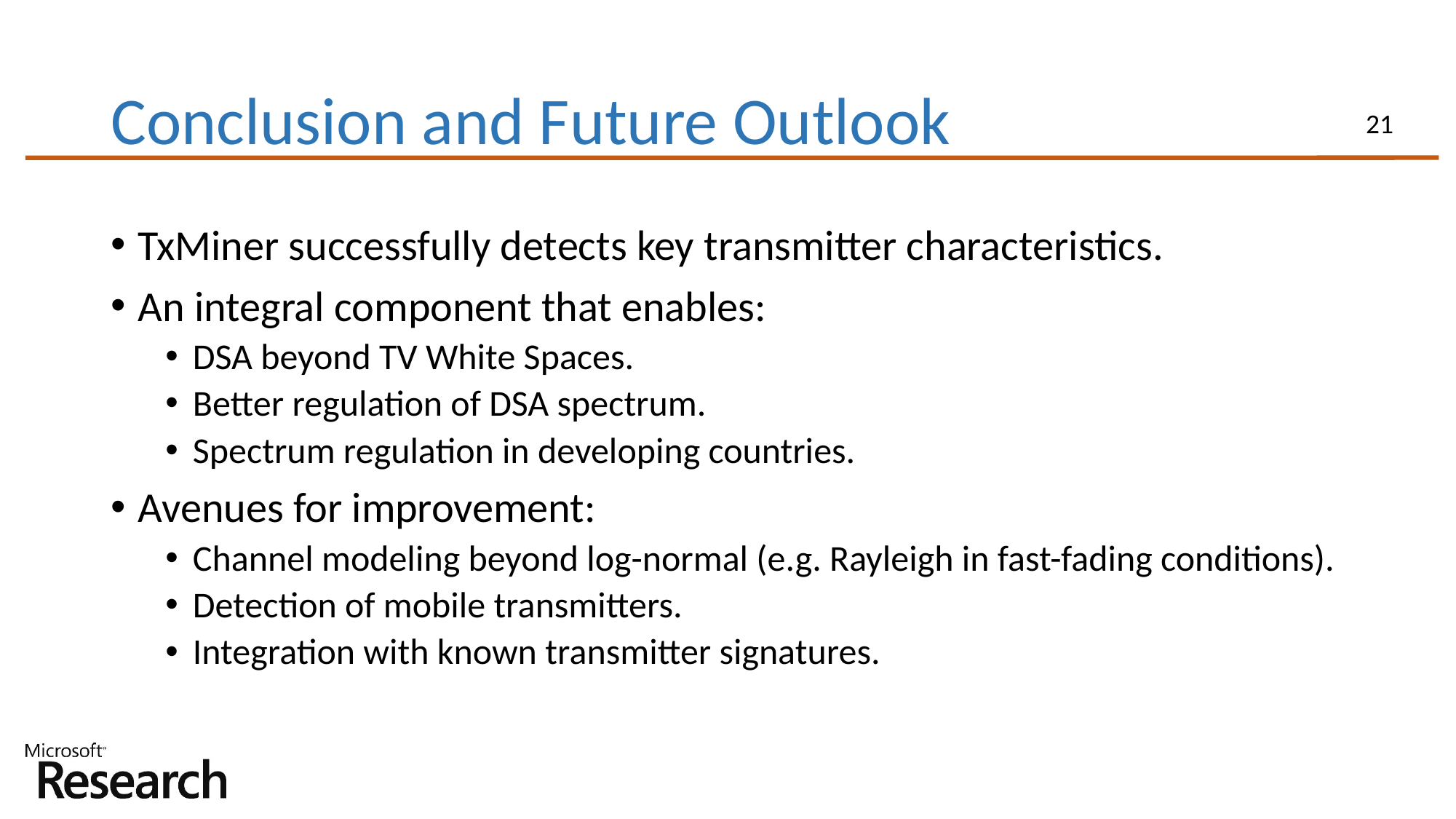

# Conclusion and Future Outlook
TxMiner successfully detects key transmitter characteristics.
An integral component that enables:
DSA beyond TV White Spaces.
Better regulation of DSA spectrum.
Spectrum regulation in developing countries.
Avenues for improvement:
Channel modeling beyond log-normal (e.g. Rayleigh in fast-fading conditions).
Detection of mobile transmitters.
Integration with known transmitter signatures.